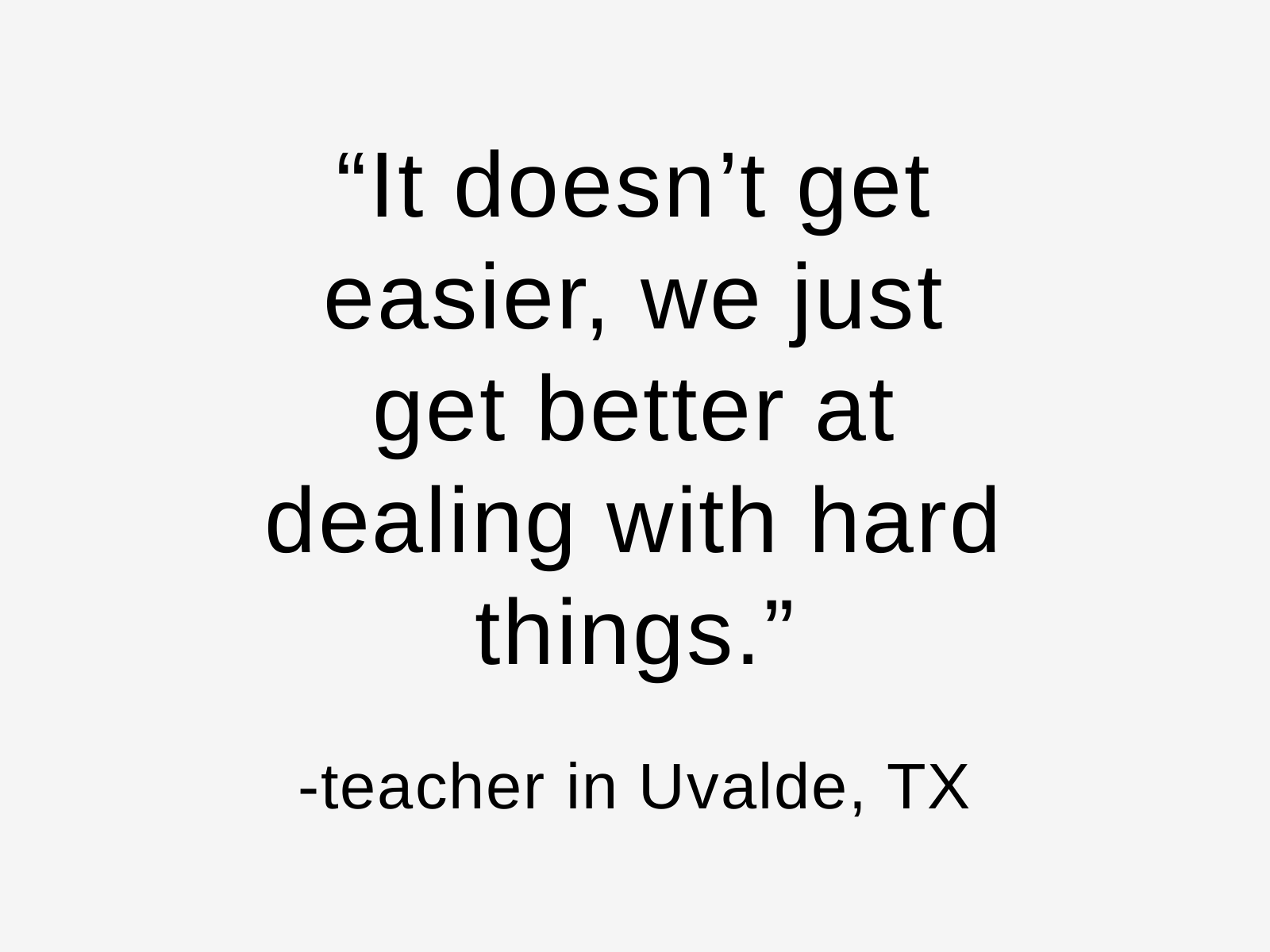

“It doesn’t get easier, we just get better at dealing with hard things.”

-teacher in Uvalde, TX